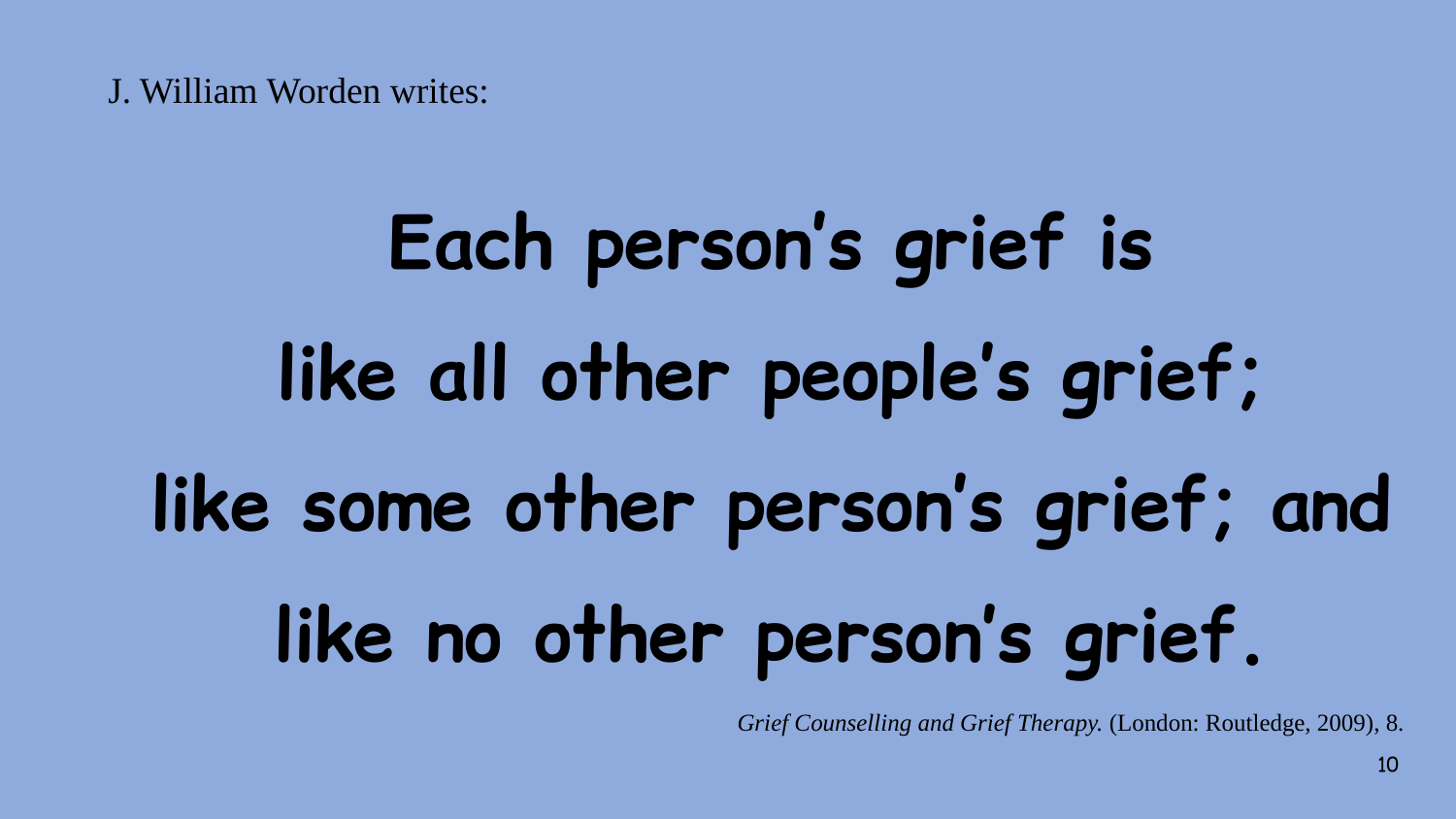

J. William Worden writes:
Each person’s grief is
like all other people’s grief;
like some other person’s grief; and
like no other person’s grief.
Grief Counselling and Grief Therapy. (London: Routledge, 2009), 8.
10